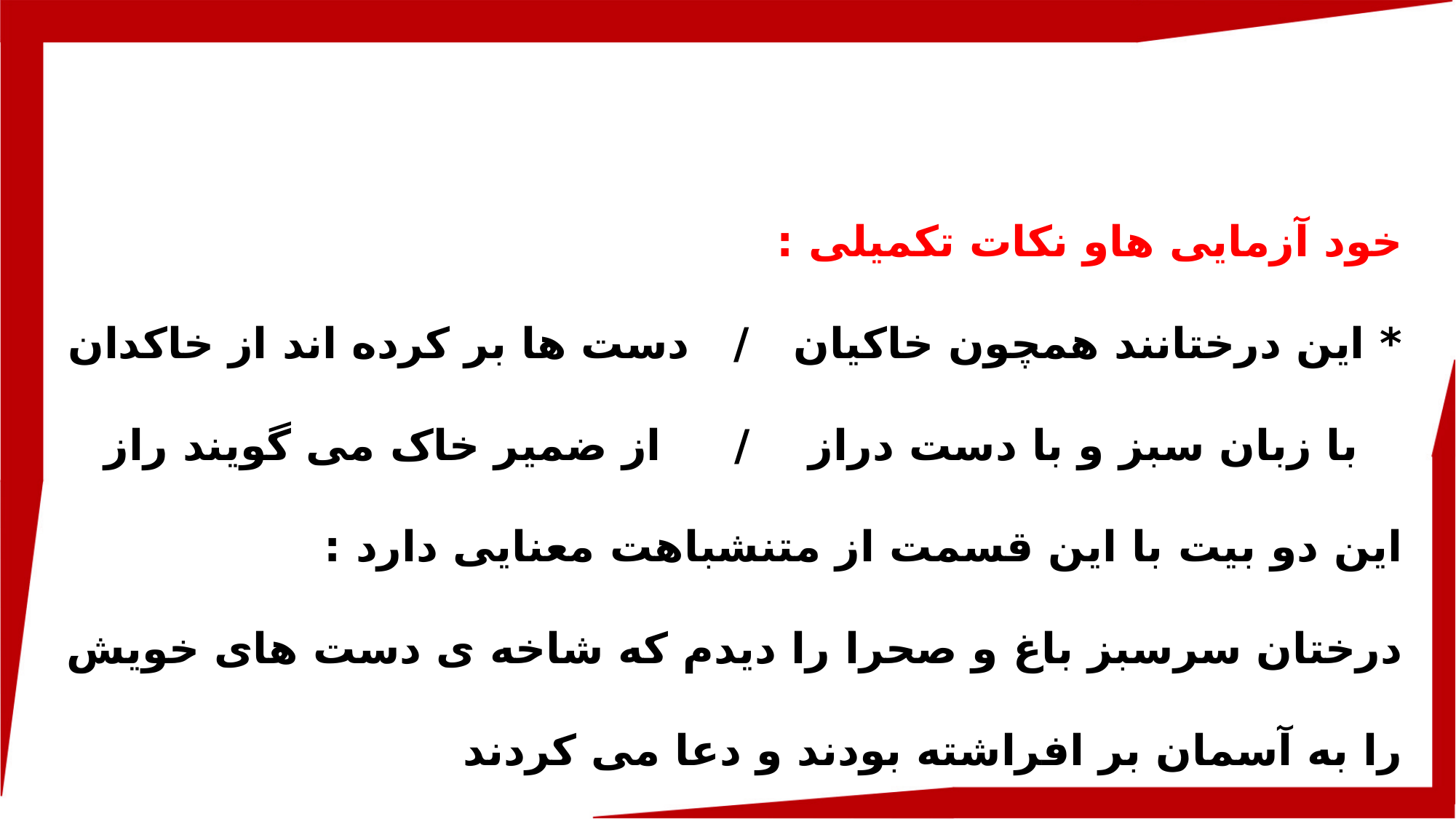

خود آزمایی هاو نکات تکمیلی :
* این درختانند همچون خاکیان   /   دست ها بر کرده اند از خاکدان
   با زبان سبز و با دست دراز    /     از ضمیر خاک می گویند راز
این دو بیت با این قسمت از متنشباهت معنایی دارد :
درختان سرسبز باغ و صحرا را دیدم که شاخه ی دست های خویش را به آسمان بر افراشته بودند و دعا می کردند